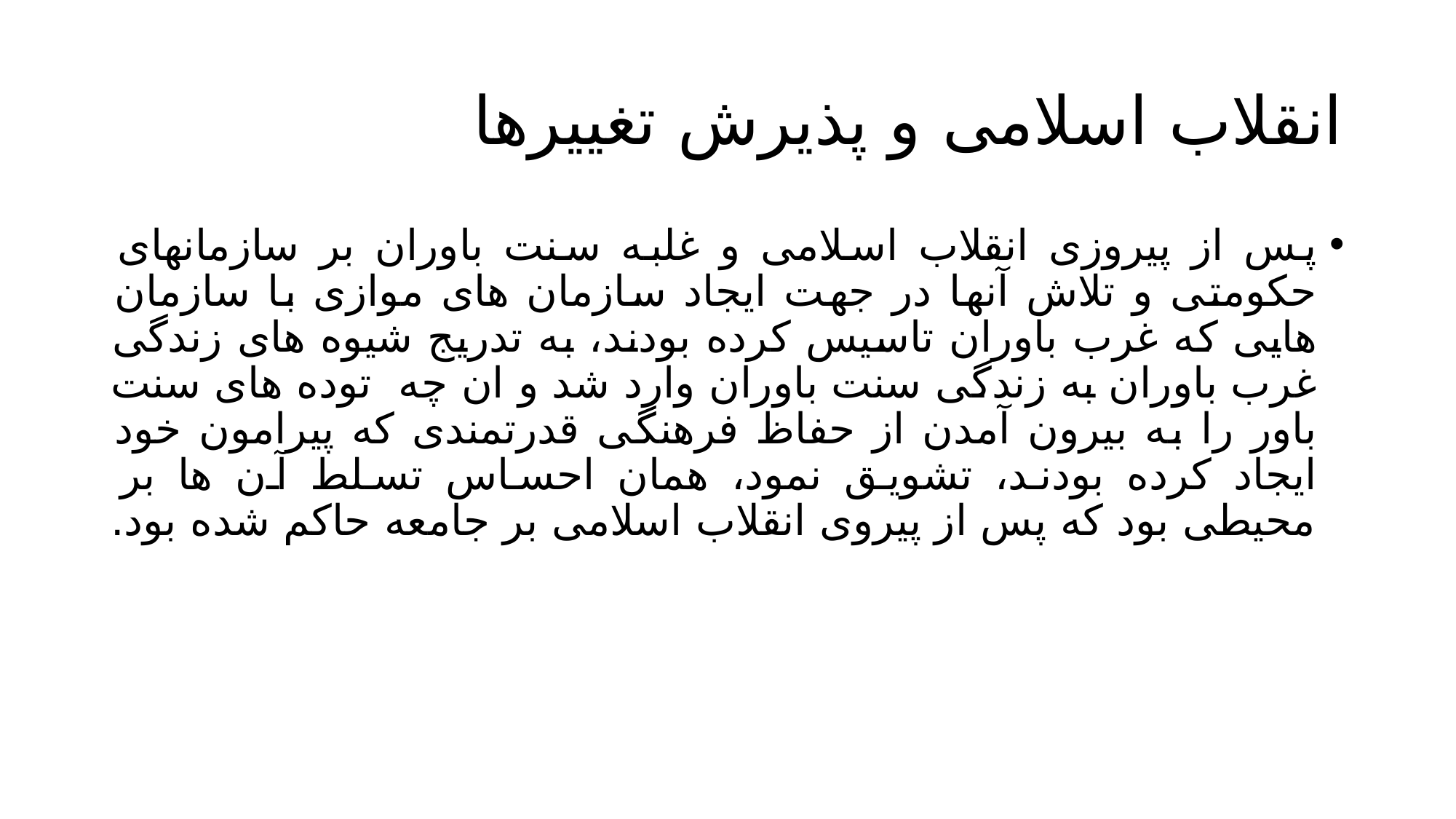

# انقلاب اسلامی و پذیرش تغییرها
پس از پیروزی انقلاب اسلامی و غلبه سنت باوران بر سازمانهای حکومتی و تلاش آنها در جهت ایجاد سازمان های موازی با سازمان هایی که غرب باوران تاسیس کرده بودند، به تدریج شیوه های زندگی غرب باوران به زندگی سنت باوران وارد شد و ان چه  توده های سنت باور را به بیرون آمدن از حفاظ فرهنگی قدرتمندی که پیرامون خود ایجاد کرده بودند، تشویق نمود، همان احساس تسلط آن ها بر محیطی بود که پس از پیروی انقلاب اسلامی بر جامعه حاکم شده بود.